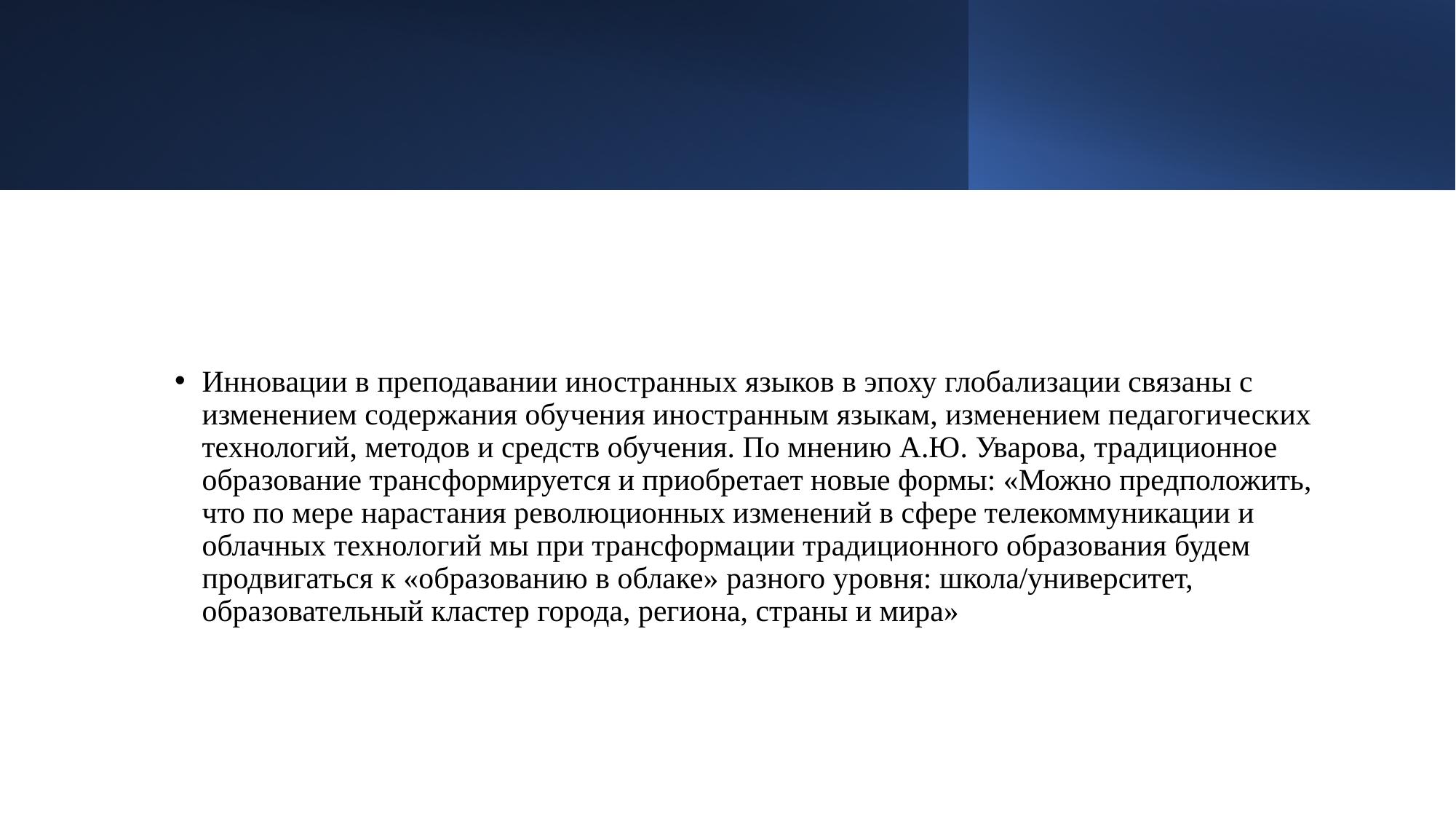

Инновации в преподавании иностранных языков в эпоху глобализации связаны с изменением содержания обучения иностранным языкам, изменением педагогических технологий, методов и средств обучения. По мнению А.Ю. Уварова, традиционное образование трансформируется и приобретает новые формы: «Можно предположить, что по мере нарастания революционных изменений в сфере телекоммуникации и облачных технологий мы при трансформации традиционного образования будем продвигаться к «образованию в облаке» разного уровня: школа/университет, образовательный кластер города, региона, страны и мира»